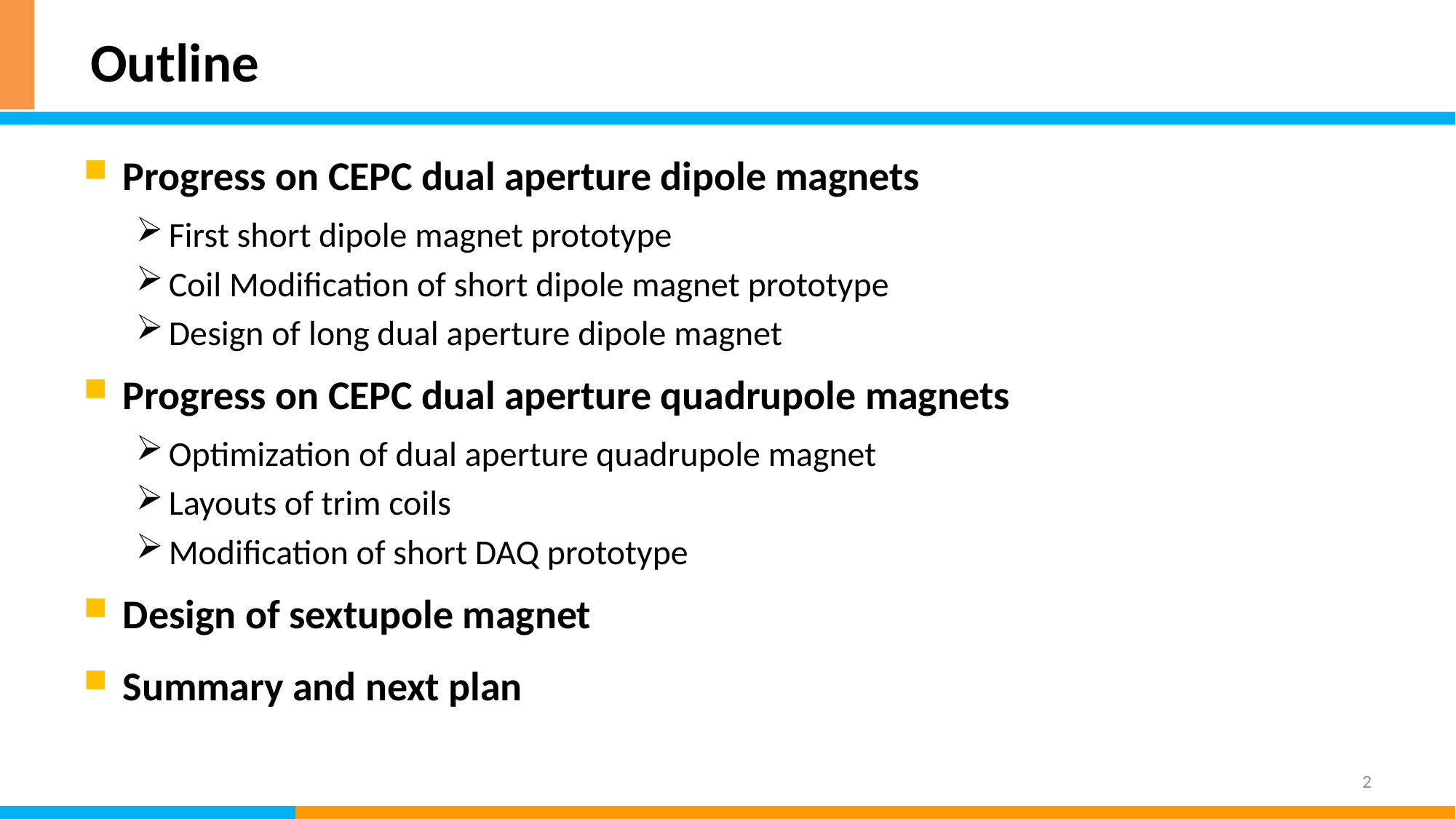

# Outline
Progress on CEPC dual aperture dipole magnets
First short dipole magnet prototype
Coil Modification of short dipole magnet prototype
Design of long dual aperture dipole magnet
Progress on CEPC dual aperture quadrupole magnets
Optimization of dual aperture quadrupole magnet
Layouts of trim coils
Modification of short DAQ prototype
Design of sextupole magnet
Summary and next plan

2